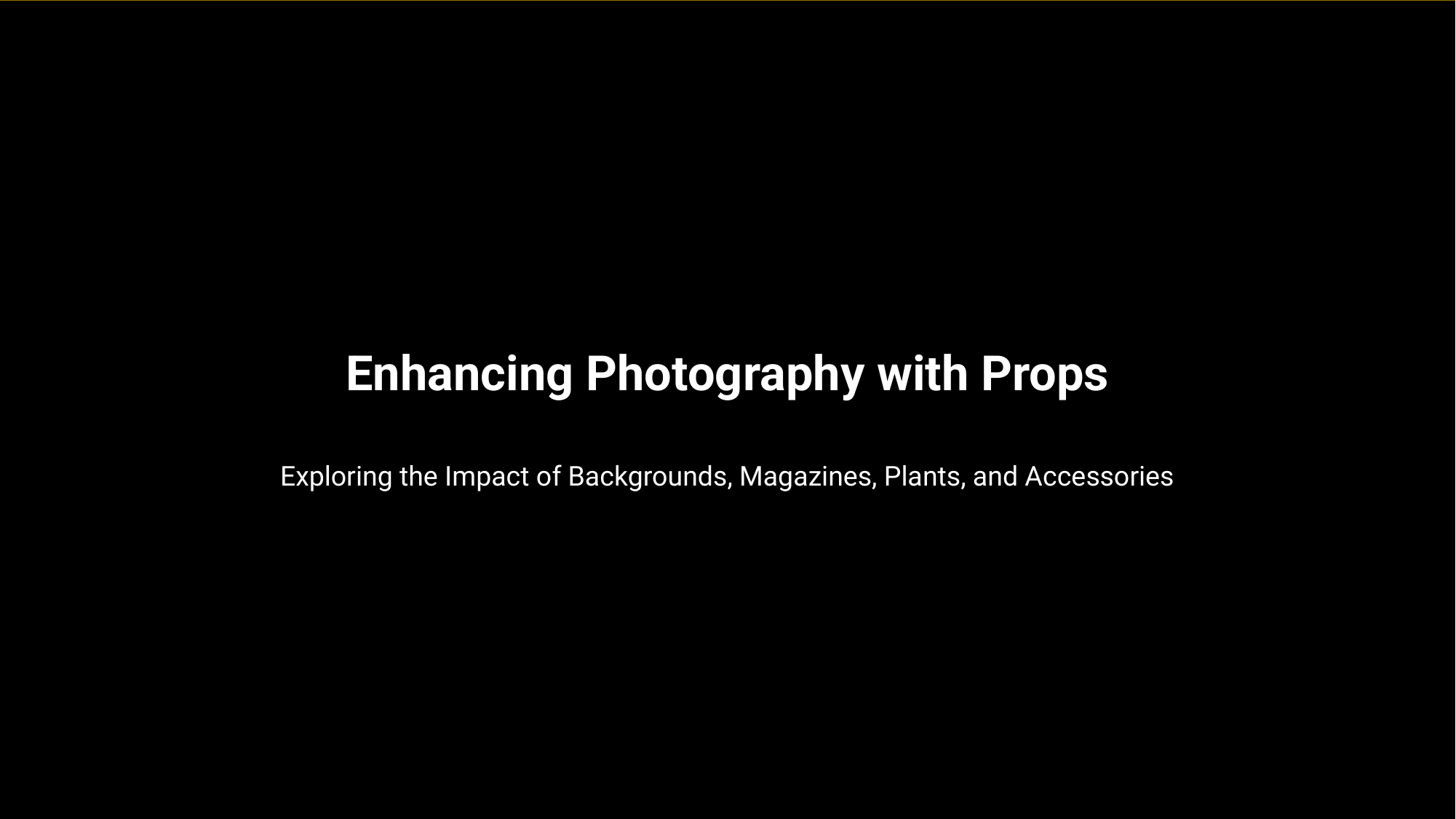

Enhancing Photography with Props
Exploring the Impact of Backgrounds, Magazines, Plants, and Accessories